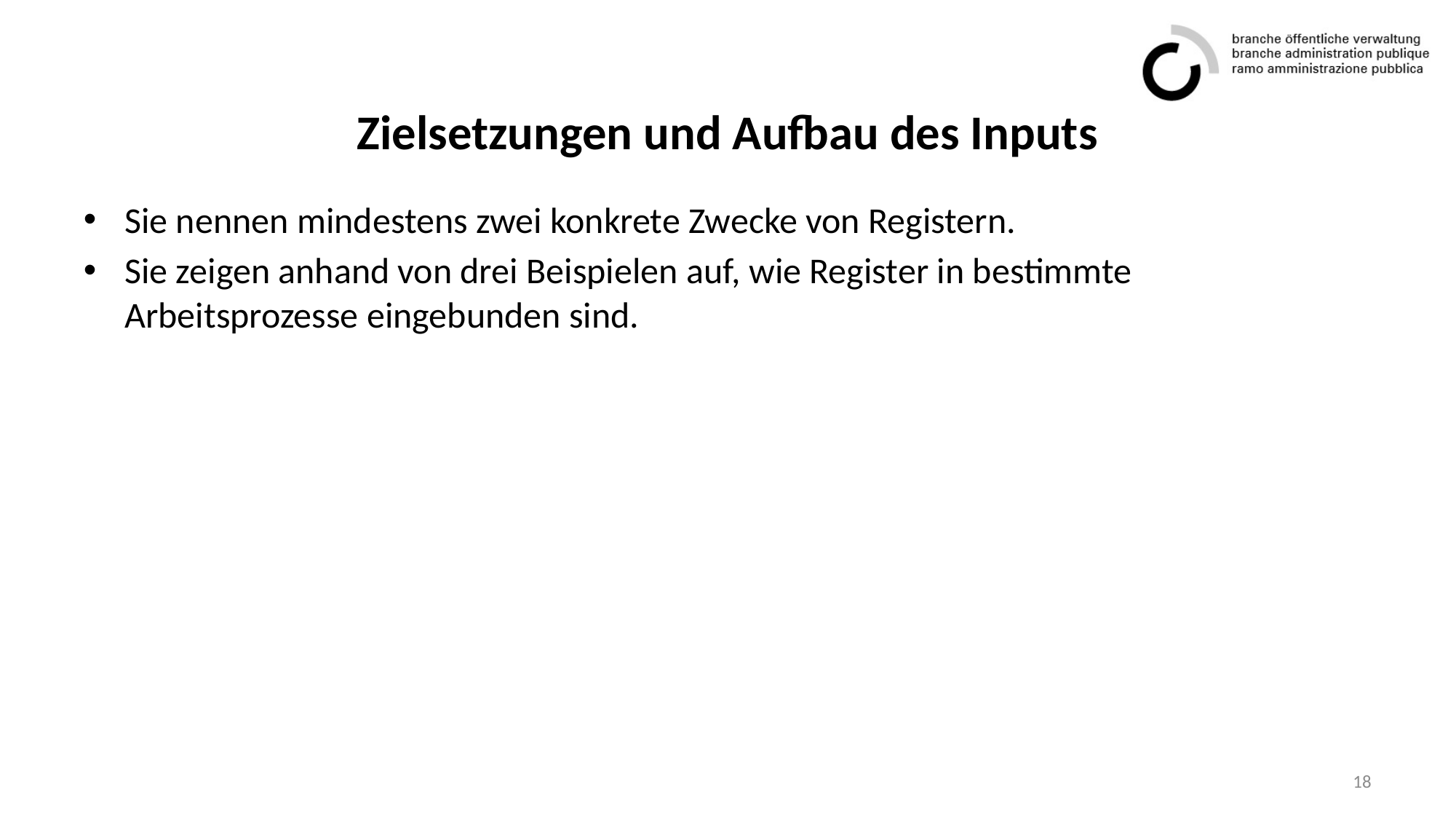

# Zielsetzungen und Aufbau des Inputs
Sie nennen mindestens zwei konkrete Zwecke von Registern.
Sie zeigen anhand von drei Beispielen auf, wie Register in bestimmte Arbeitsprozesse eingebunden sind.
18